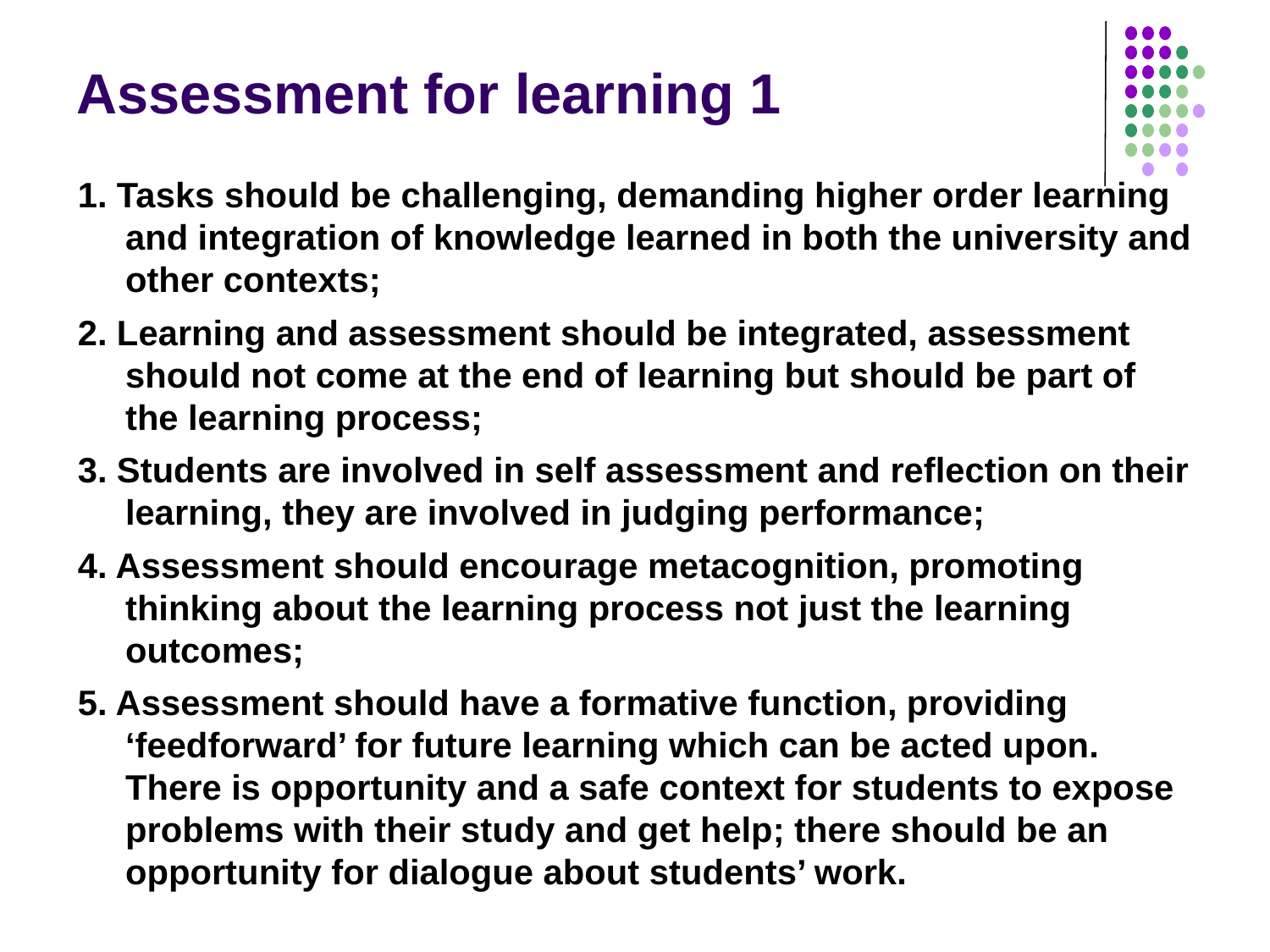

# Assessment for learning 1
1. Tasks should be challenging, demanding higher order learning and integration of knowledge learned in both the university and other contexts;
2. Learning and assessment should be integrated, assessment should not come at the end of learning but should be part of the learning process;
3. Students are involved in self assessment and reflection on their learning, they are involved in judging performance;
4. Assessment should encourage metacognition, promoting thinking about the learning process not just the learning outcomes;
5. Assessment should have a formative function, providing ‘feedforward’ for future learning which can be acted upon. There is opportunity and a safe context for students to expose problems with their study and get help; there should be an opportunity for dialogue about students’ work.